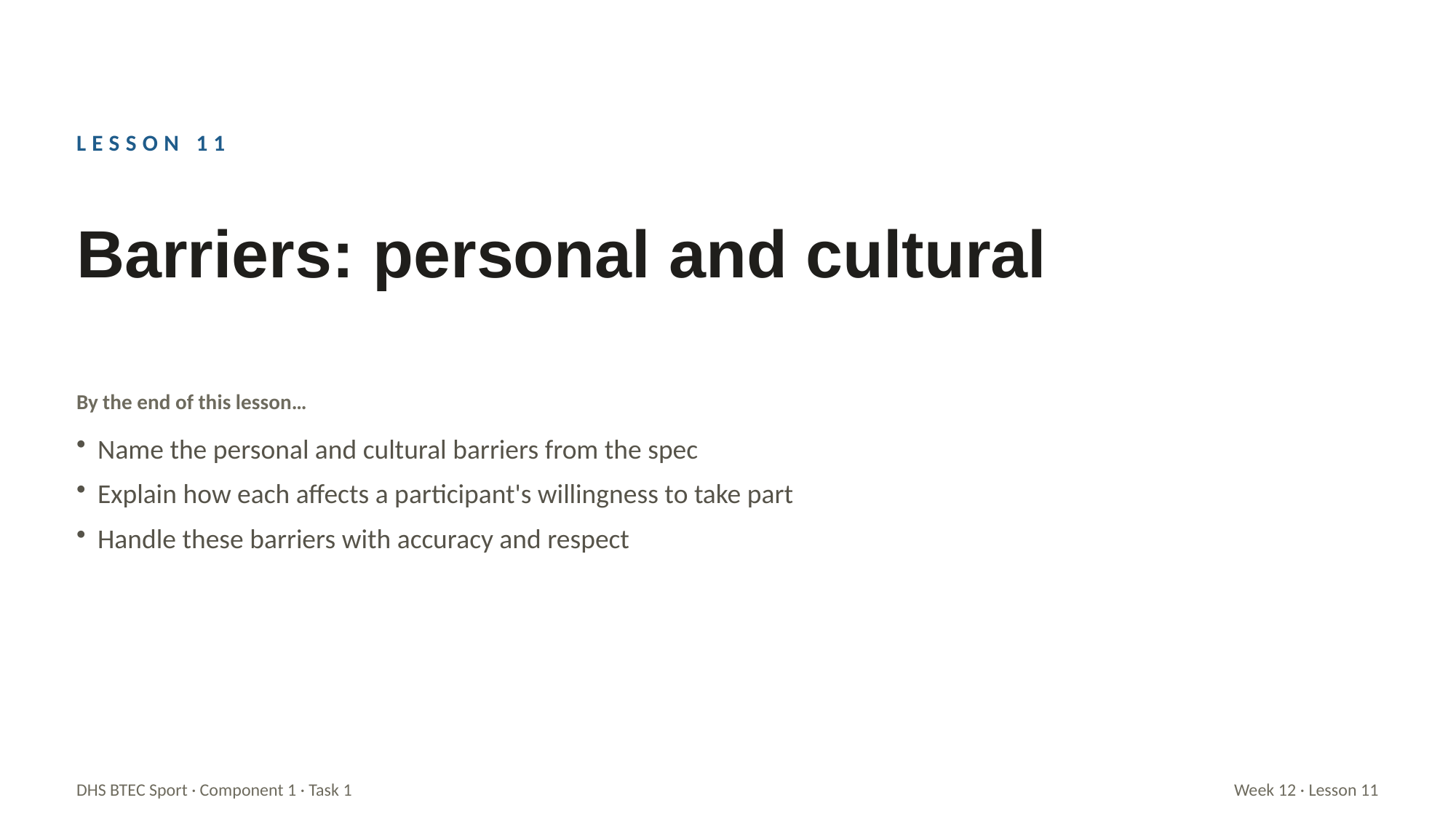

LESSON 11
Barriers: personal and cultural
By the end of this lesson…
Name the personal and cultural barriers from the spec
Explain how each affects a participant's willingness to take part
Handle these barriers with accuracy and respect
DHS BTEC Sport · Component 1 · Task 1
Week 12 · Lesson 11